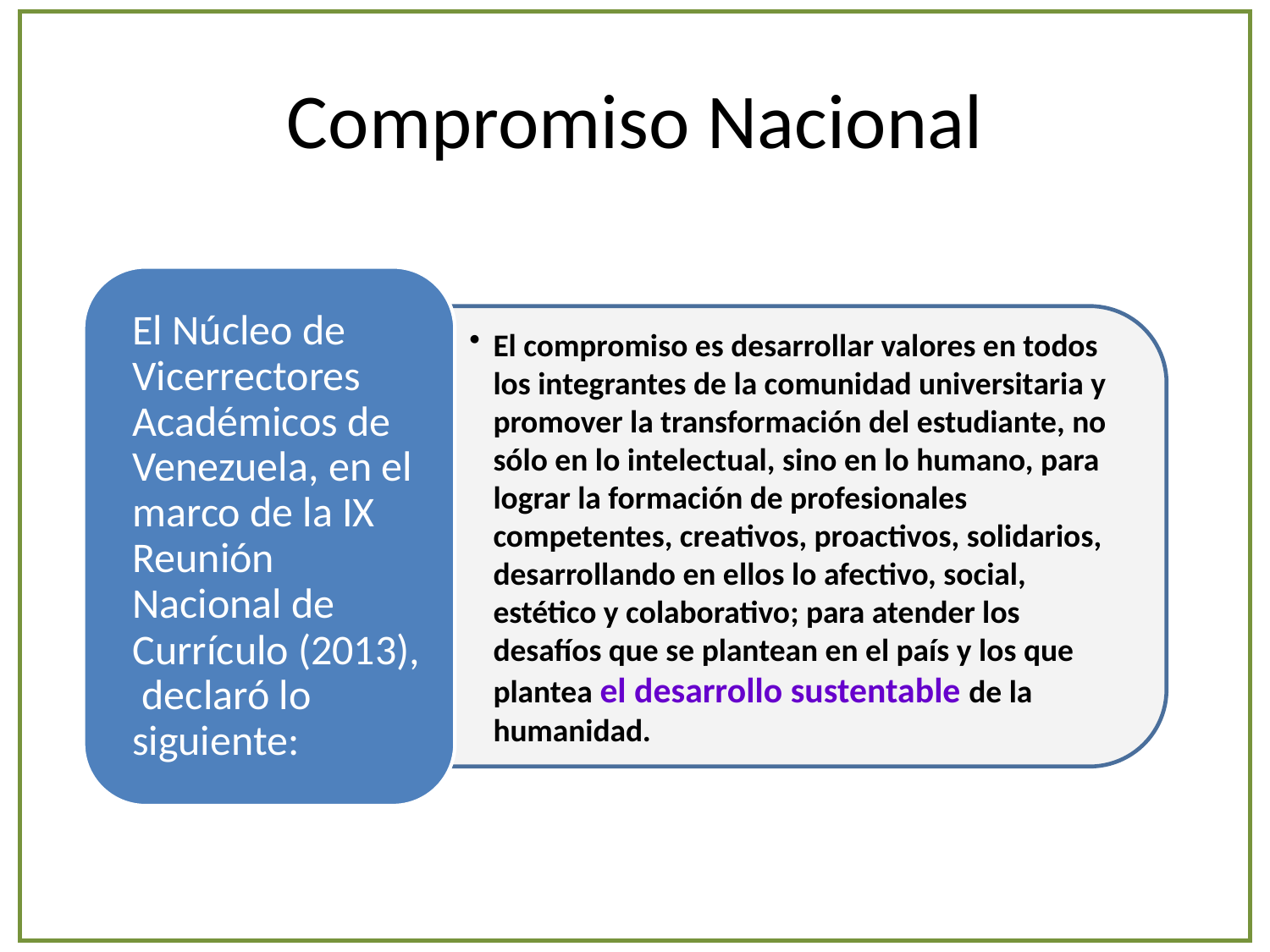

# Compromiso Nacional
El compromiso es desarrollar valores en todos los integrantes de la comunidad universitaria y promover la transformación del estudiante, no sólo en lo intelectual, sino en lo humano, para lograr la formación de profesionales competentes, creativos, proactivos, solidarios, desarrollando en ellos lo afectivo, social, estético y colaborativo; para atender los desafíos que se plantean en el país y los que plantea el desarrollo sustentable de la humanidad.
El Núcleo de Vicerrectores Académicos de Venezuela, en el marco de la IX Reunión Nacional de Currículo (2013),  declaró lo siguiente: